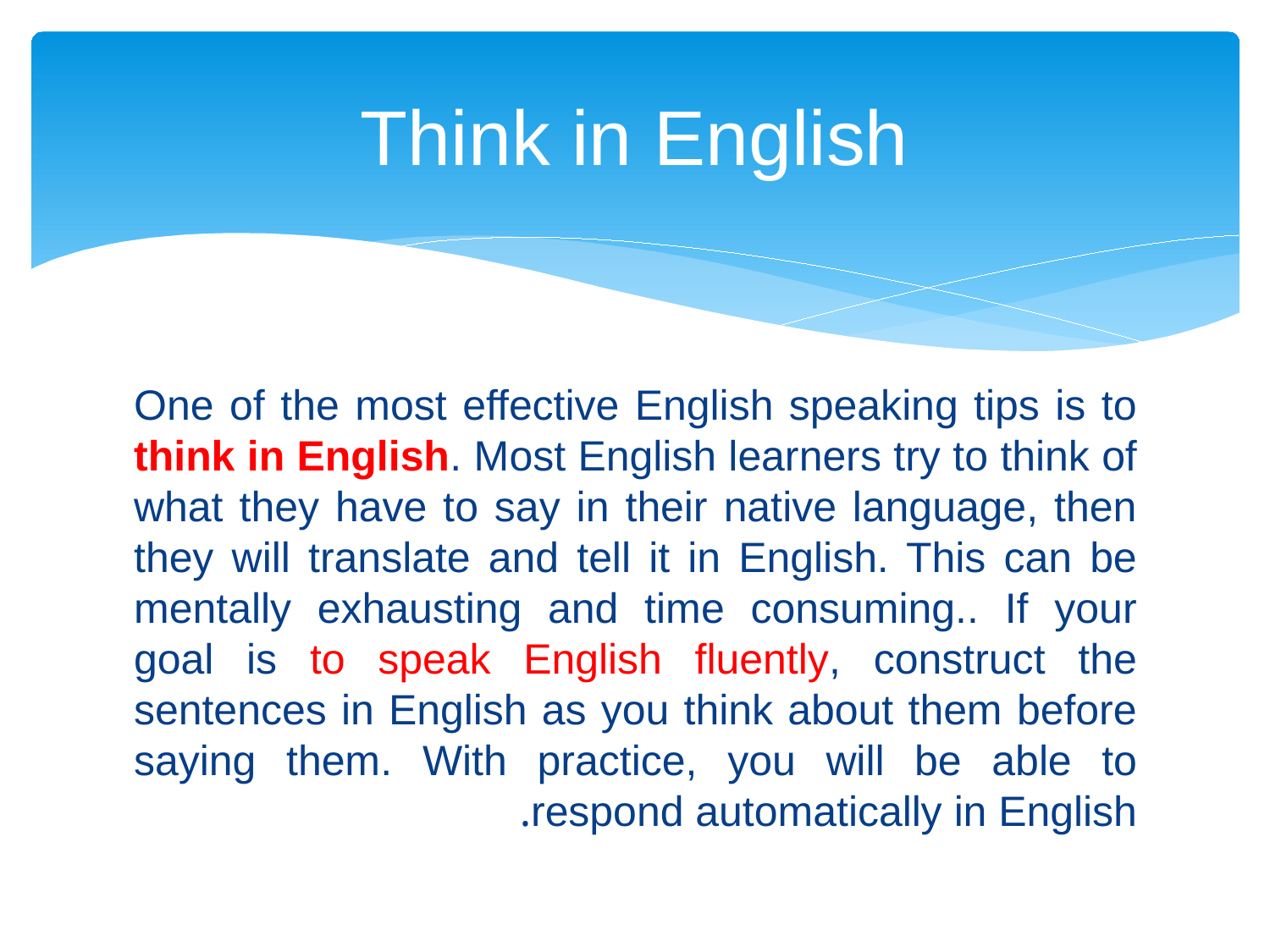

# Think in English
One of the most effective English speaking tips is to think in English. Most English learners try to think of what they have to say in their native language, then they will translate and tell it in English. This can be mentally exhausting and time consuming.. If your goal is to speak English fluently, construct the sentences in English as you think about them before saying them. With practice, you will be able to respond automatically in English.